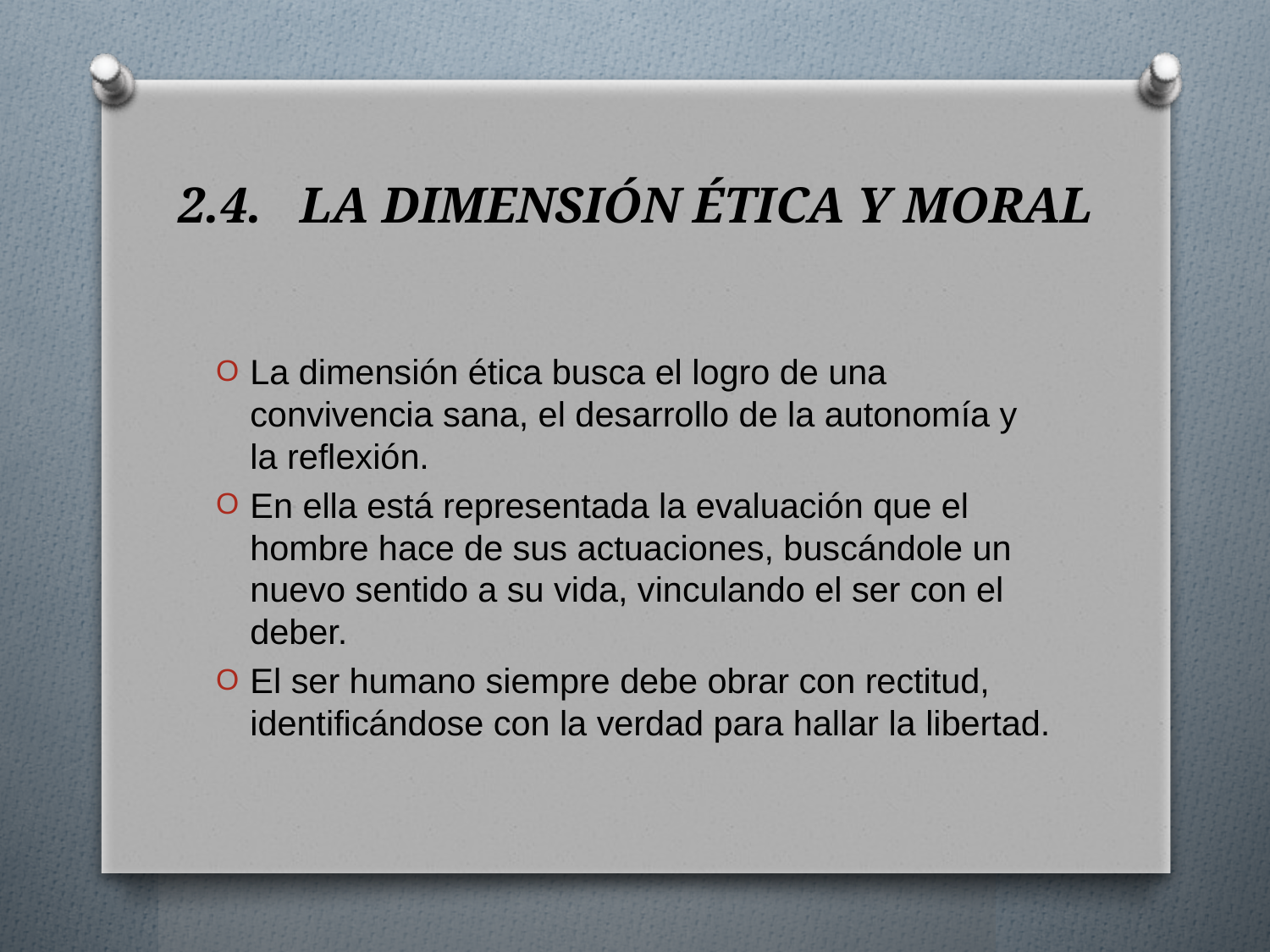

# 2.4.   LA DIMENSIÓN ÉTICA Y MORAL

La dimensión ética busca el logro de una convivencia sana, el desarrollo de la autonomía y la reflexión.
En ella está representada la evaluación que el hombre hace de sus actuaciones, buscándole un nuevo sentido a su vida, vinculando el ser con el deber.
El ser humano siempre debe obrar con rectitud, identificándose con la verdad para hallar la libertad.